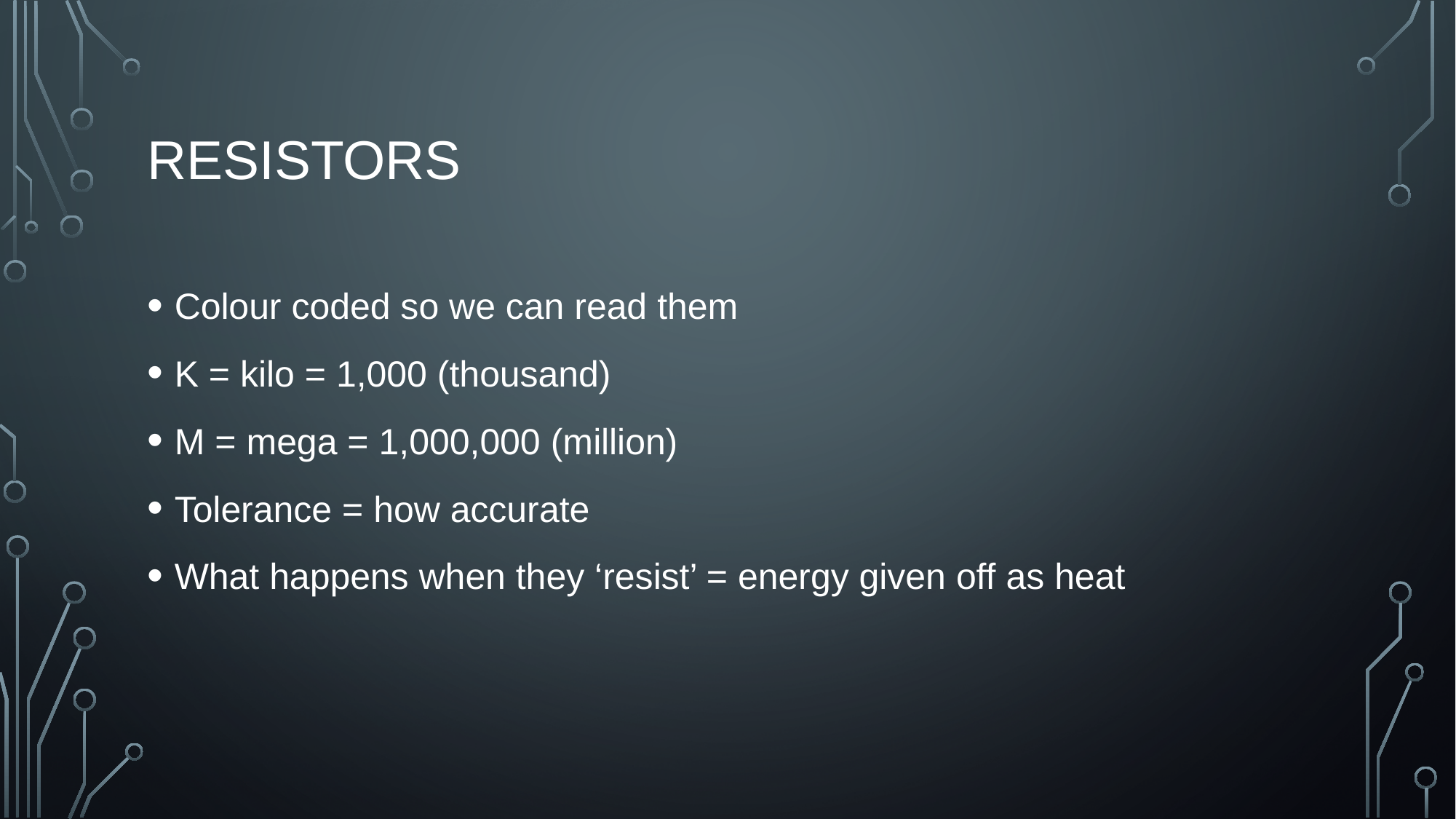

# Resistors
Colour coded so we can read them
K = kilo = 1,000 (thousand)
M = mega = 1,000,000 (million)
Tolerance = how accurate
What happens when they ‘resist’ = energy given off as heat